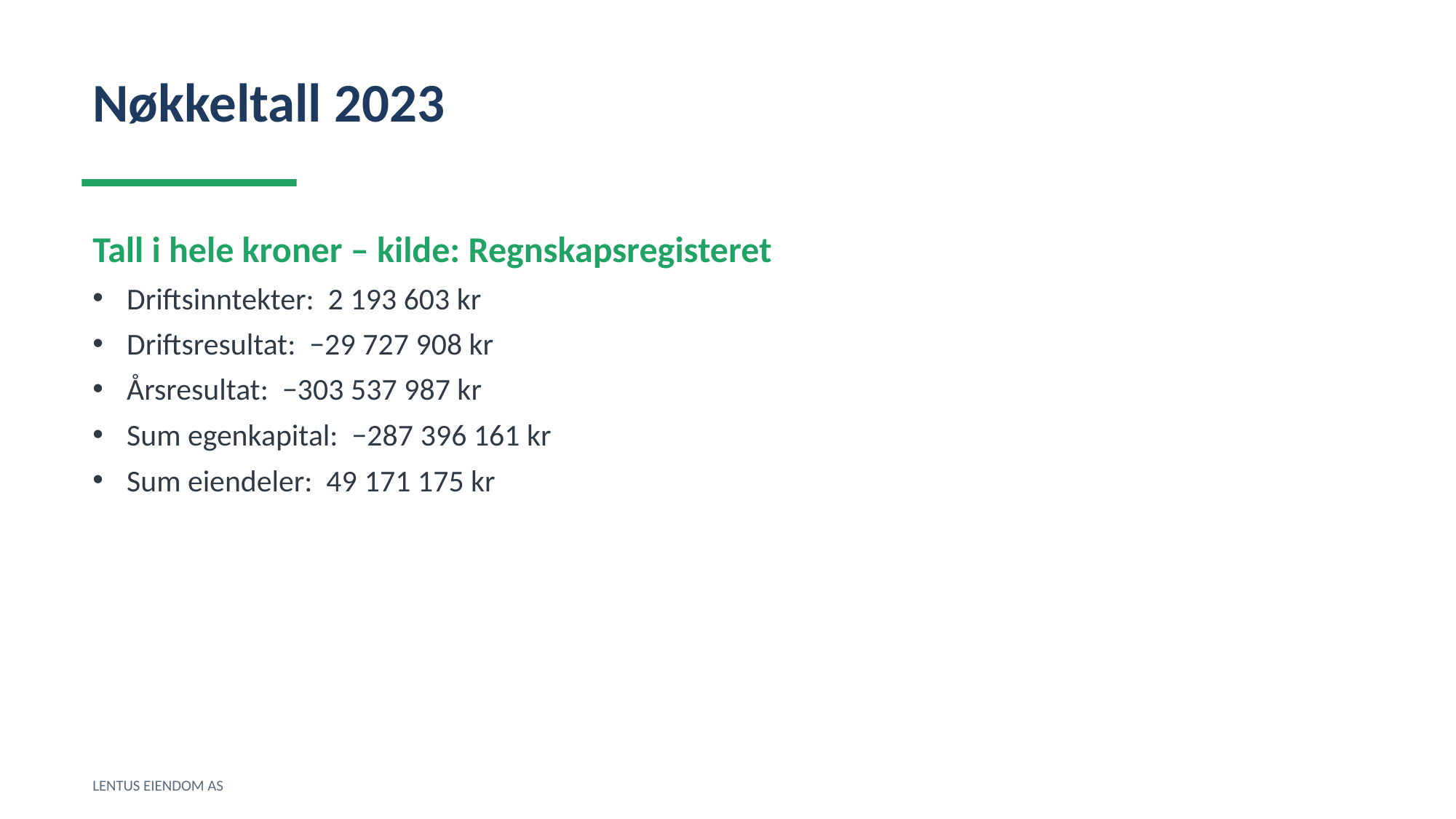

Nøkkeltall 2023

Tall i hele kroner – kilde: Regnskapsregisteret
Driftsinntekter:  2 193 603 kr
Driftsresultat:  −29 727 908 kr
Årsresultat:  −303 537 987 kr
Sum egenkapital:  −287 396 161 kr
Sum eiendeler:  49 171 175 kr
LENTUS EIENDOM AS